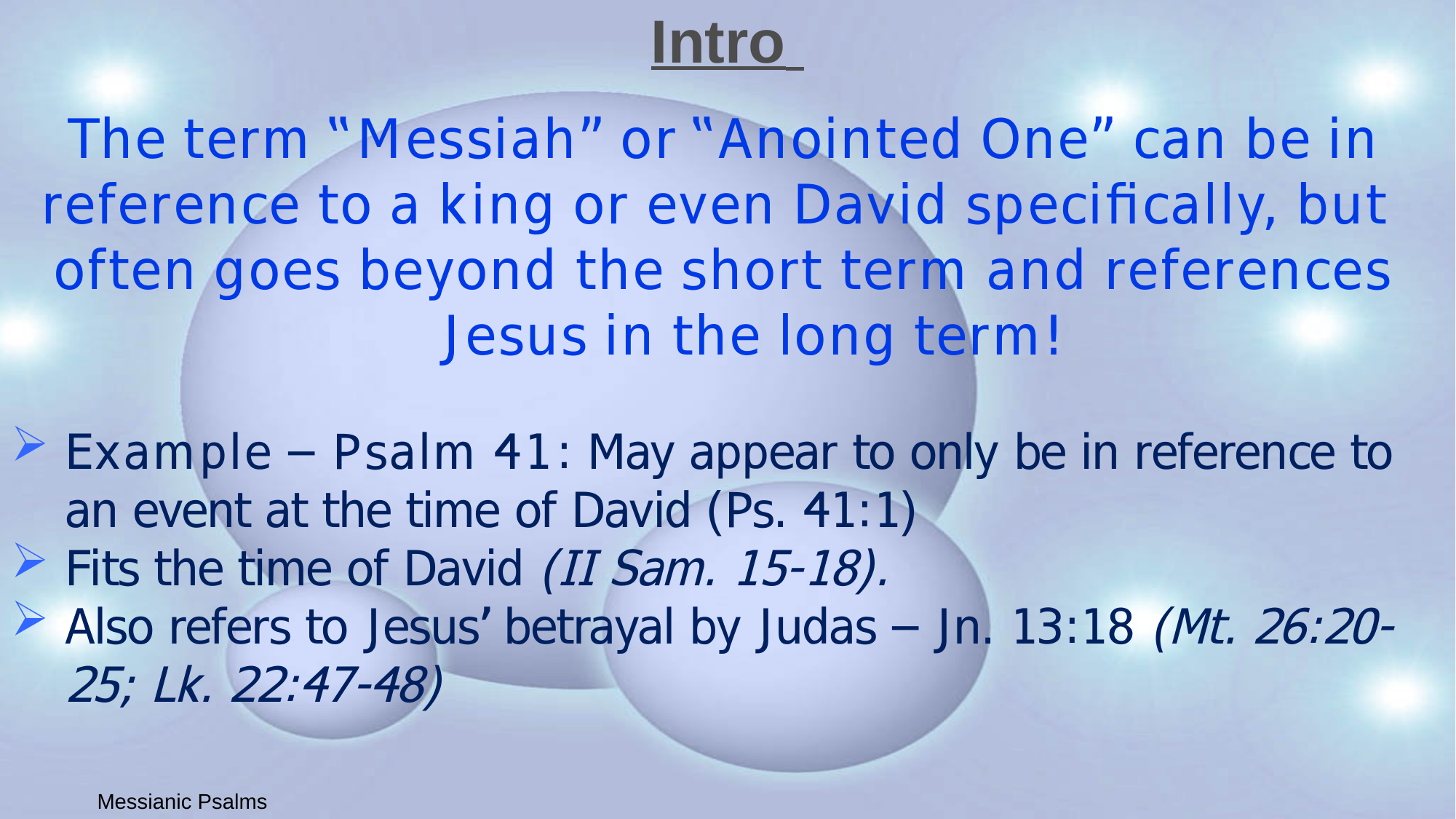

# Intro
The term “Messiah” or “Anointed One” can be in
reference to a king or even David specifically, but
often goes beyond the short term and references Jesus in the long term!
Example – Psalm 41: May appear to only be in reference to an event at the time of David (Ps. 41:1)
Fits the time of David (II Sam. 15-18).
Also refers to Jesus’ betrayal by Judas – Jn. 13:18 (Mt. 26:20-25; Lk. 22:47-48)
Messianic Psalms